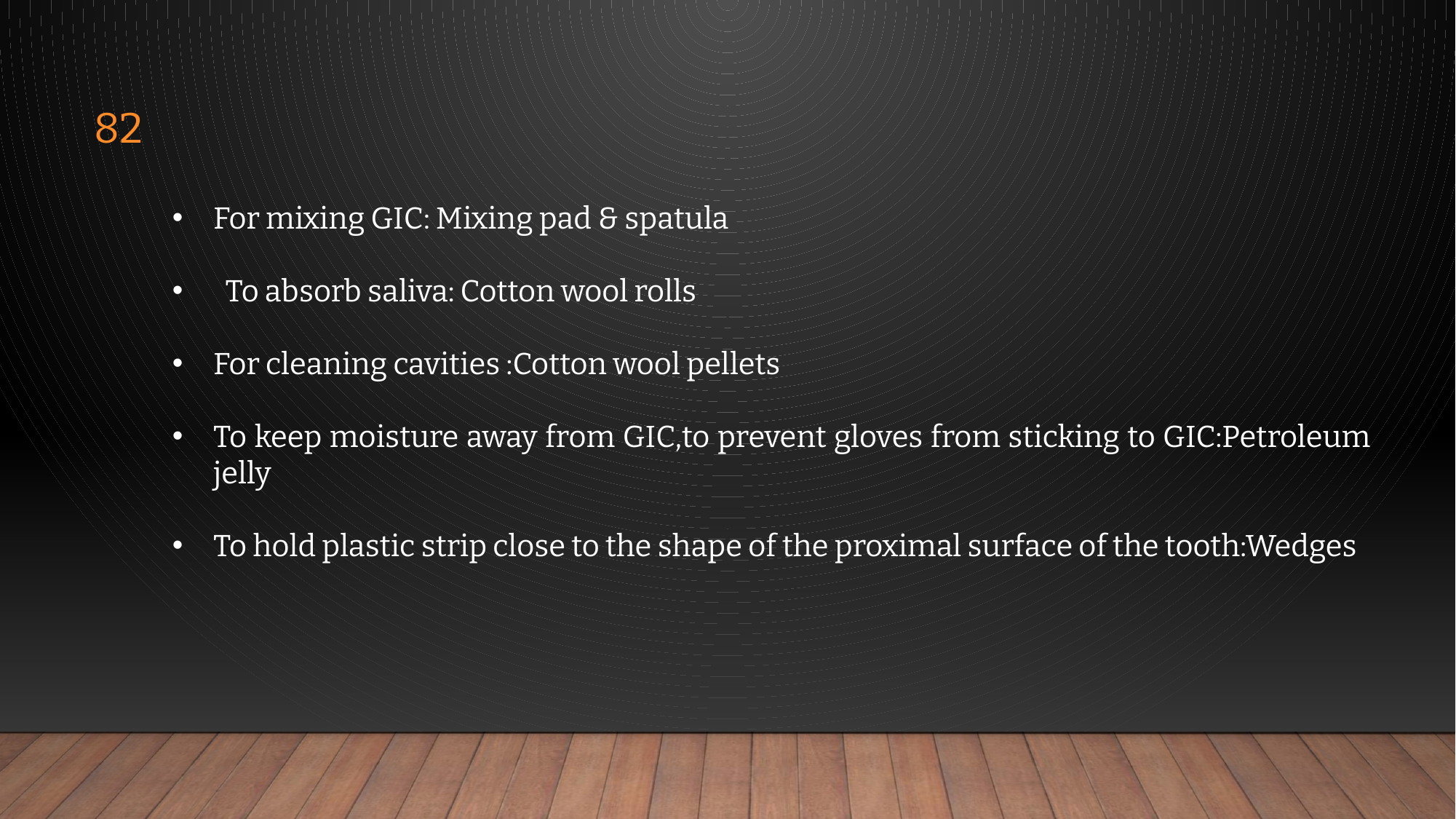

82
For mixing GIC: Mixing pad & spatula

  To absorb saliva: Cotton wool rolls

For cleaning cavities :Cotton wool pellets

To keep moisture away from GIC,to prevent gloves from sticking to GIC:Petroleum jelly

To hold plastic strip close to the shape of the proximal surface of the tooth:Wedges